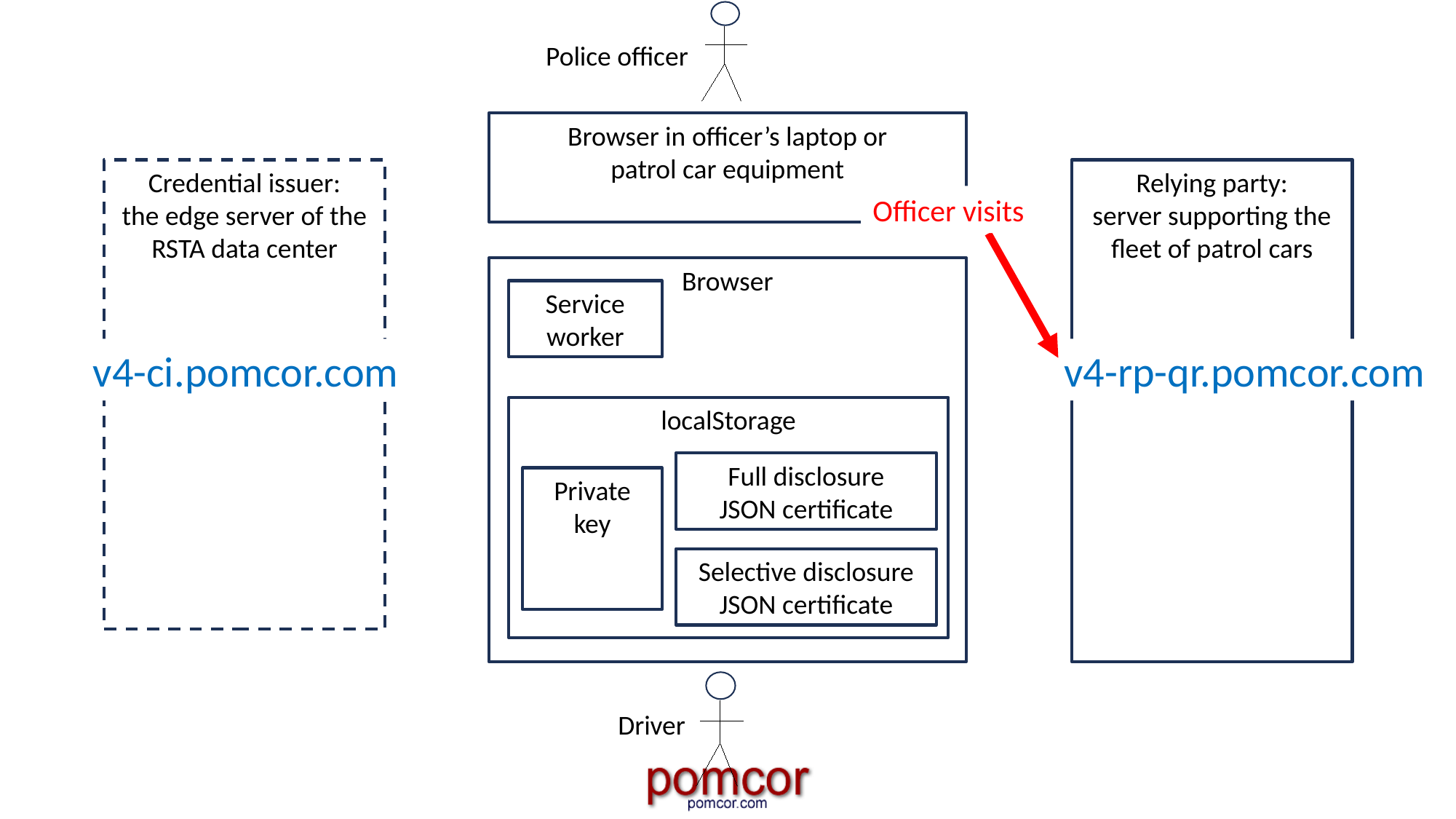

Police officer
Browser in officer’s laptop or
patrol car equipment

Credential issuer:
the edge server of the RSTA data center

Relying party:
server supporting the fleet of patrol cars

Officer visits
Browser

Service
worker
v4-ci.pomcor.com
v4-rp-qr.pomcor.com
localStorage

Full disclosure
JSON certificate
Private key

Selective disclosure
JSON certificate

Driver